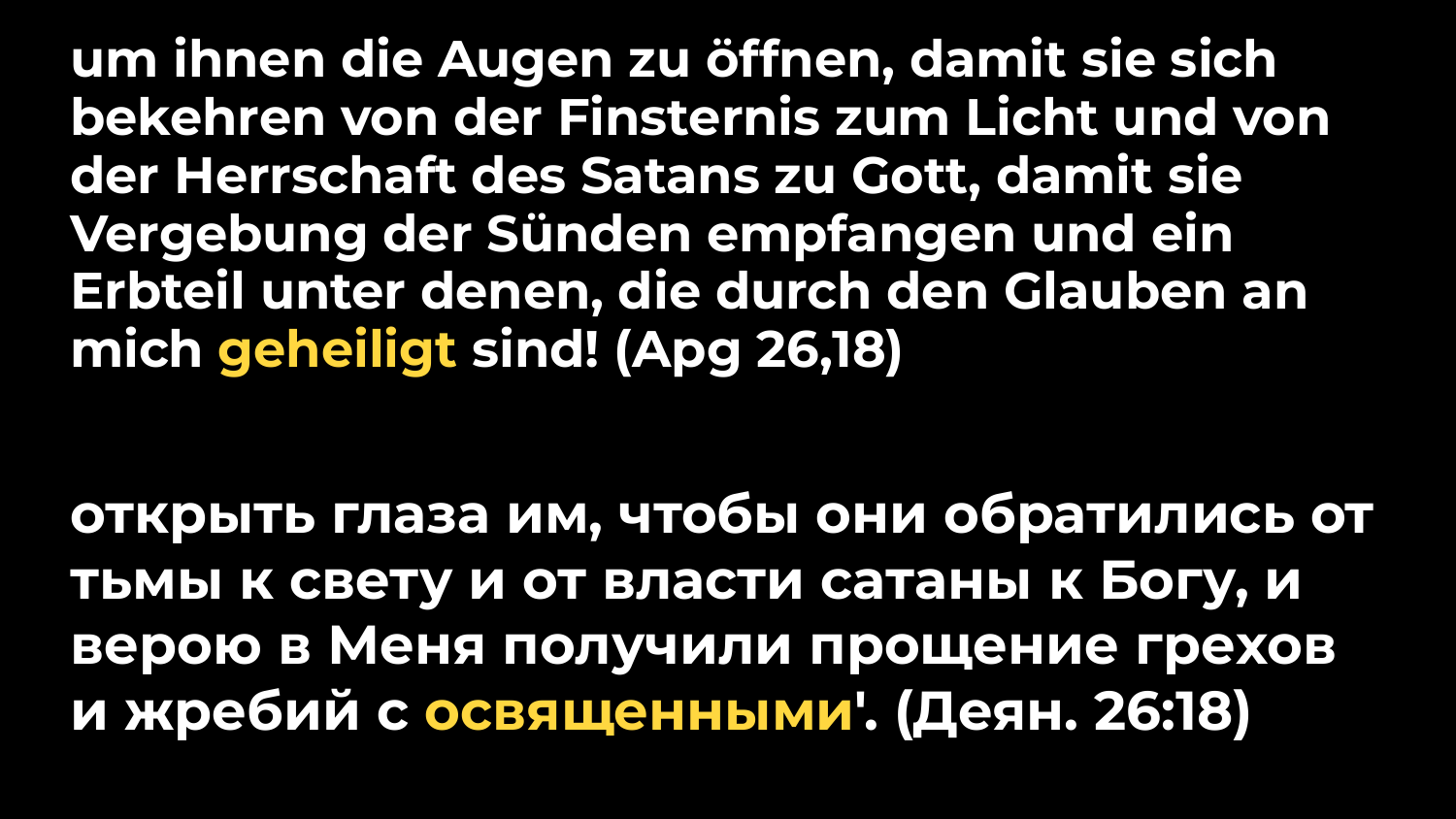

um ihnen die Augen zu öffnen, damit sie sich bekehren von der Finsternis zum Licht und von der Herrschaft des Satans zu Gott, damit sie Vergebung der Sünden empfangen und ein Erbteil unter denen, die durch den Glauben an mich geheiligt sind! (Apg 26,18)
открыть глаза им, чтобы они обратились от тьмы к свету и от власти сатаны к Богу, и верою в Меня получили прощение грехов и жребий с освященными'. (Деян. 26:18)